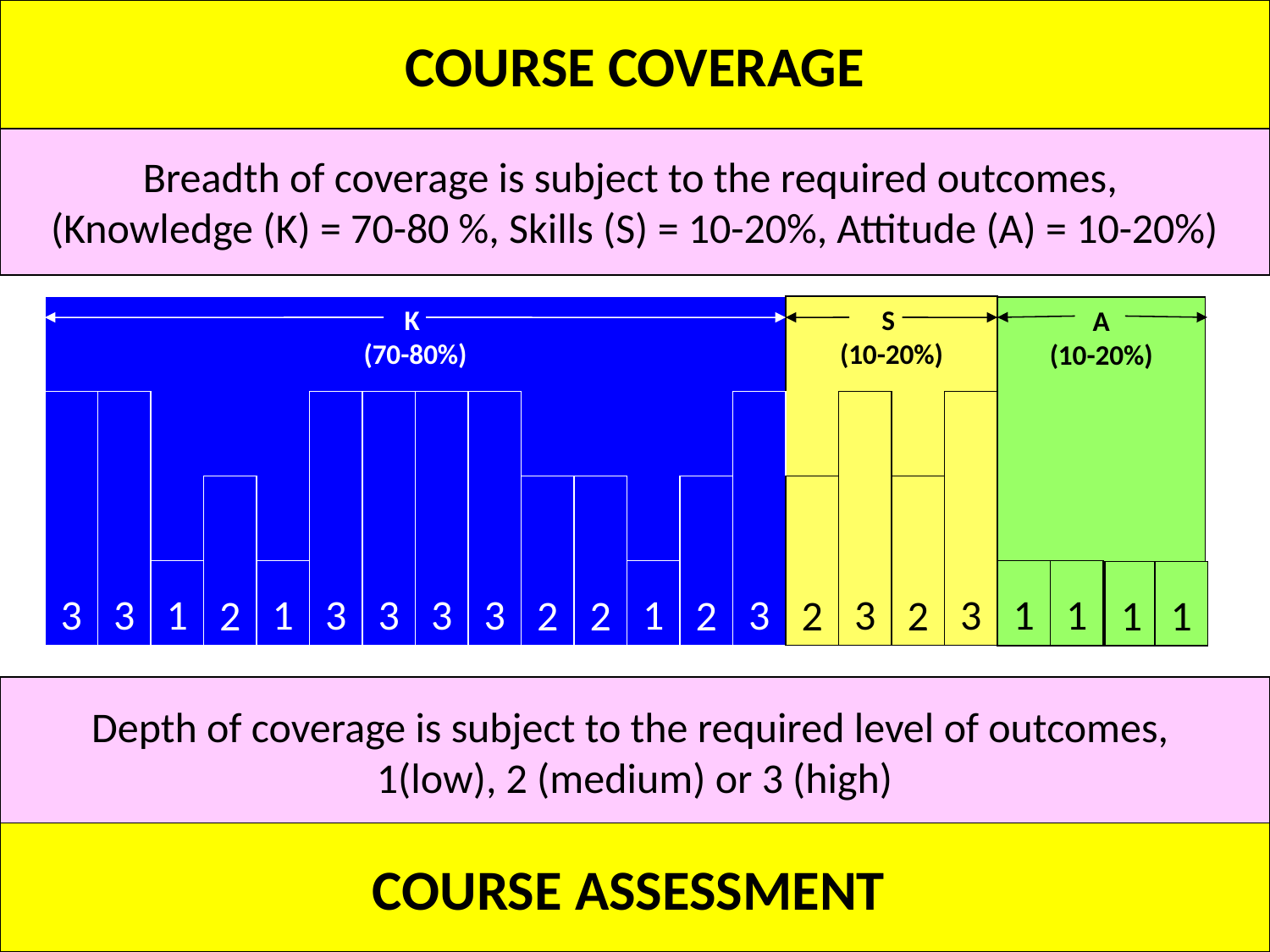

COURSE COVERAGE
Breadth of coverage is subject to the required outcomes,
(Knowledge (K) = 70-80 %, Skills (S) = 10-20%, Attitude (A) = 10-20%)
K
(70-80%)
S
(10-20%)
A
(10-20%)

3
3
3
3
3
3
3
3
3
2
2
2
2
2
2
1
1
1
1
1
1
1
Depth of coverage is subject to the required level of outcomes,
1(low), 2 (medium) or 3 (high)
COURSE ASSESSMENT